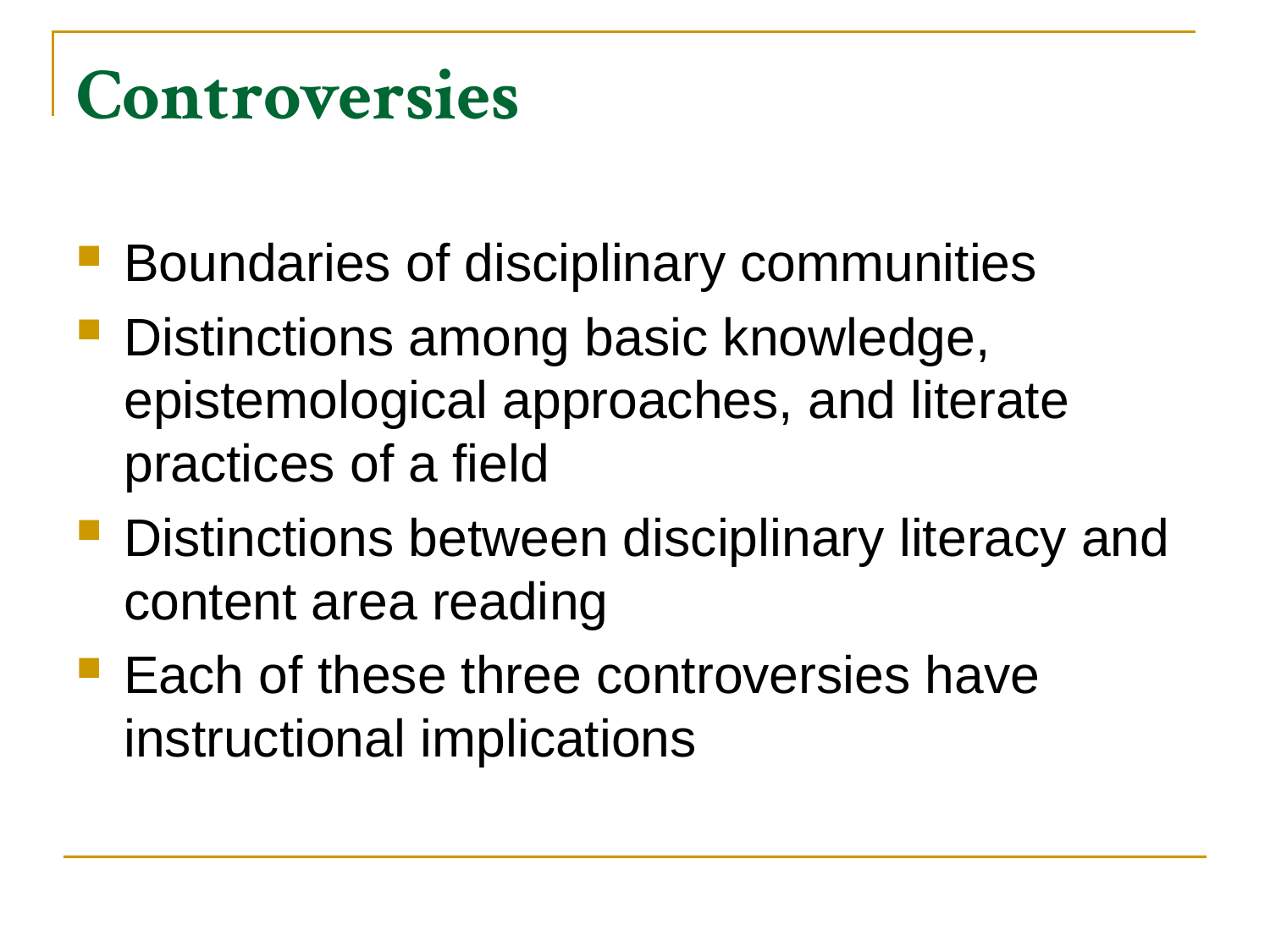

# Controversies
Boundaries of disciplinary communities
Distinctions among basic knowledge, epistemological approaches, and literate practices of a field
Distinctions between disciplinary literacy and content area reading
Each of these three controversies have instructional implications